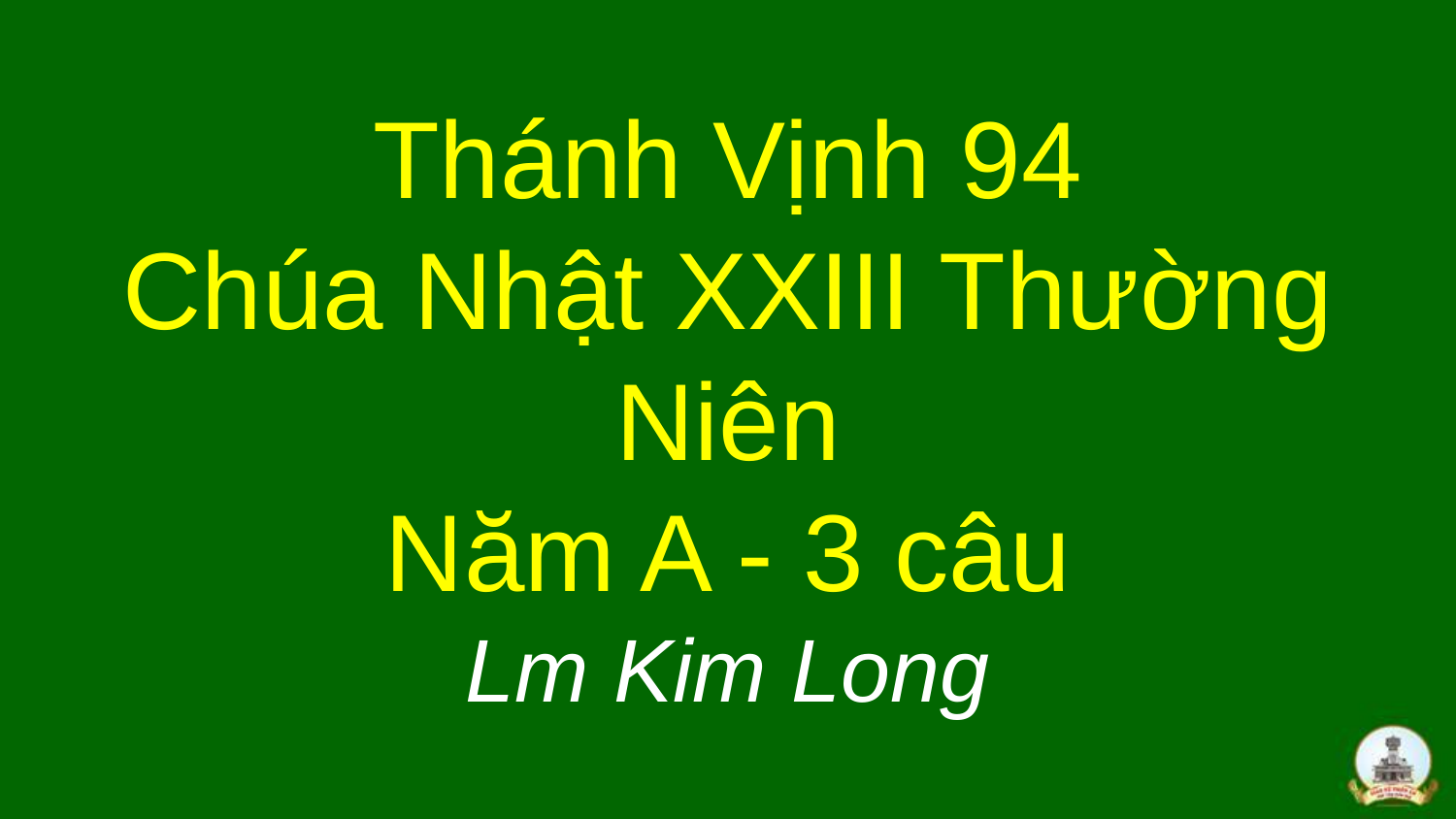

# Thánh Vịnh 94 Chúa Nhật XXIII Thường Niên Năm A - 3 câu Lm Kim Long